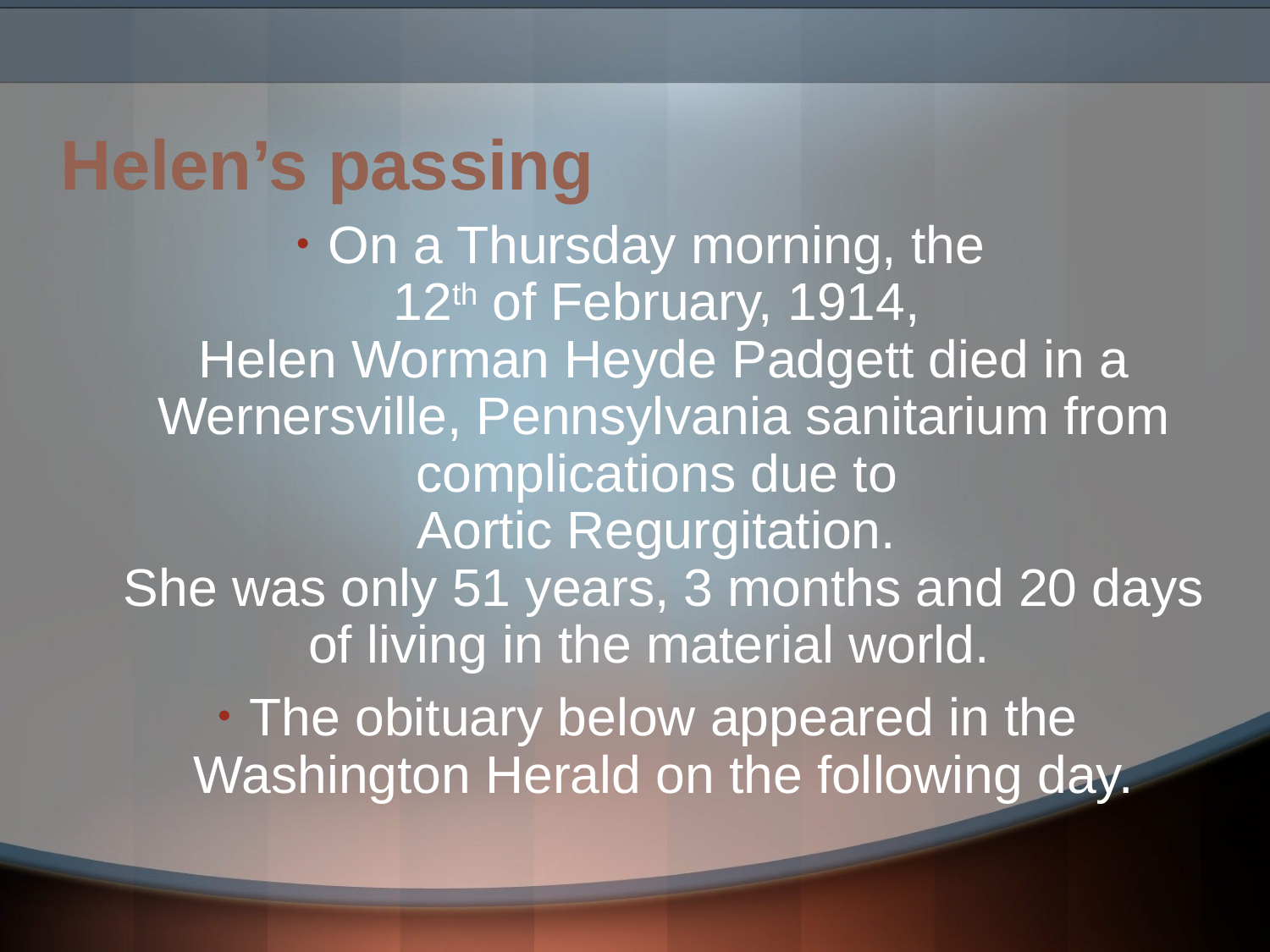

# Helen’s passing
On a Thursday morning, the
12th of February, 1914,
Helen Worman Heyde Padgett died in a Wernersville, Pennsylvania sanitarium from complications due to
Aortic Regurgitation.
She was only 51 years, 3 months and 20 days of living in the material world.
The obituary below appeared in the Washington Herald on the following day.